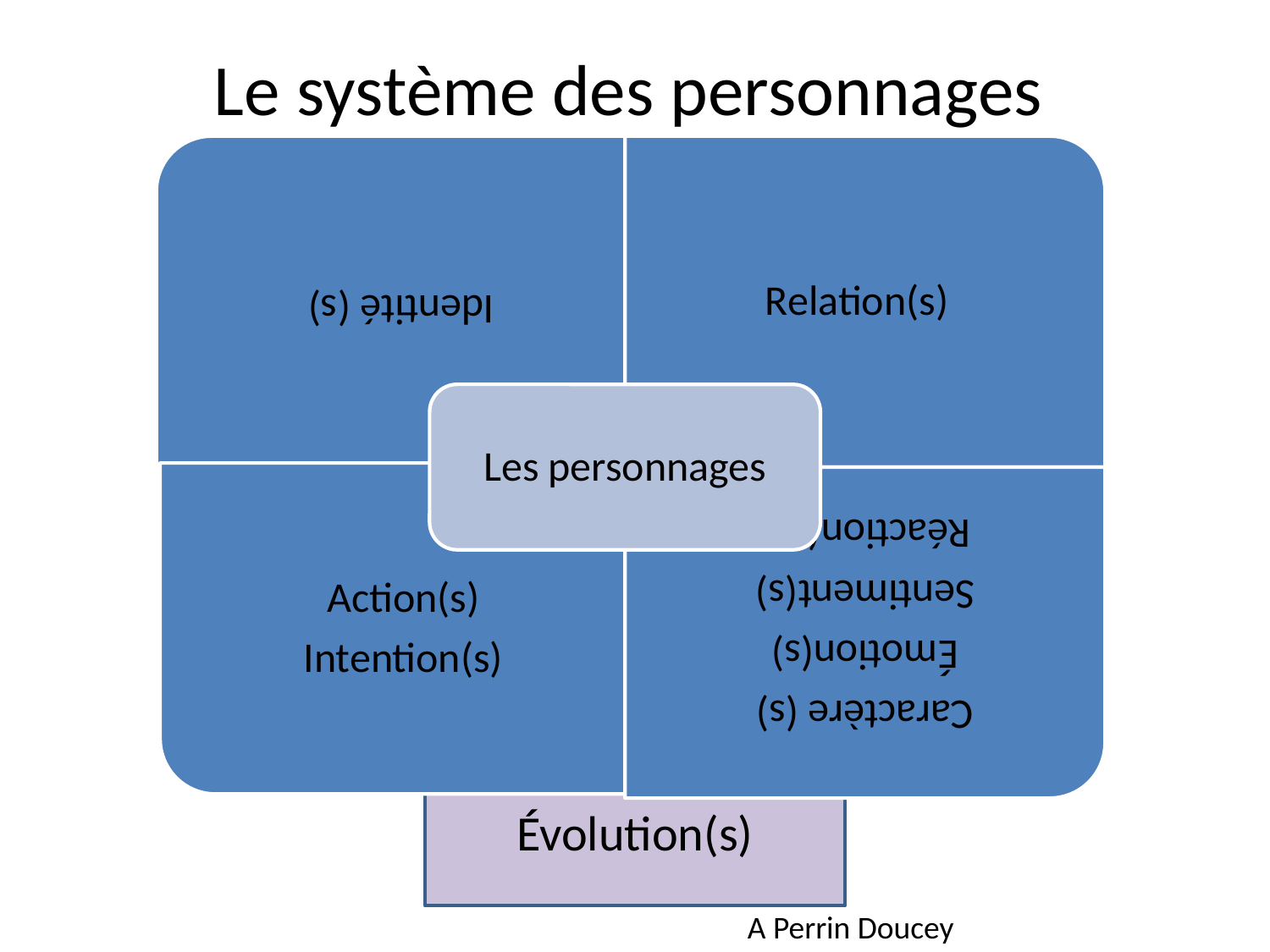

# Le système des personnages
Identité (s)
Relation(s)
Action(s)
Intention(s)
Caractère (s)
Émotion(s)
Sentiment(s)
Réaction(s)
Les personnages
Les personnages
Évolution(s)
A Perrin Doucey